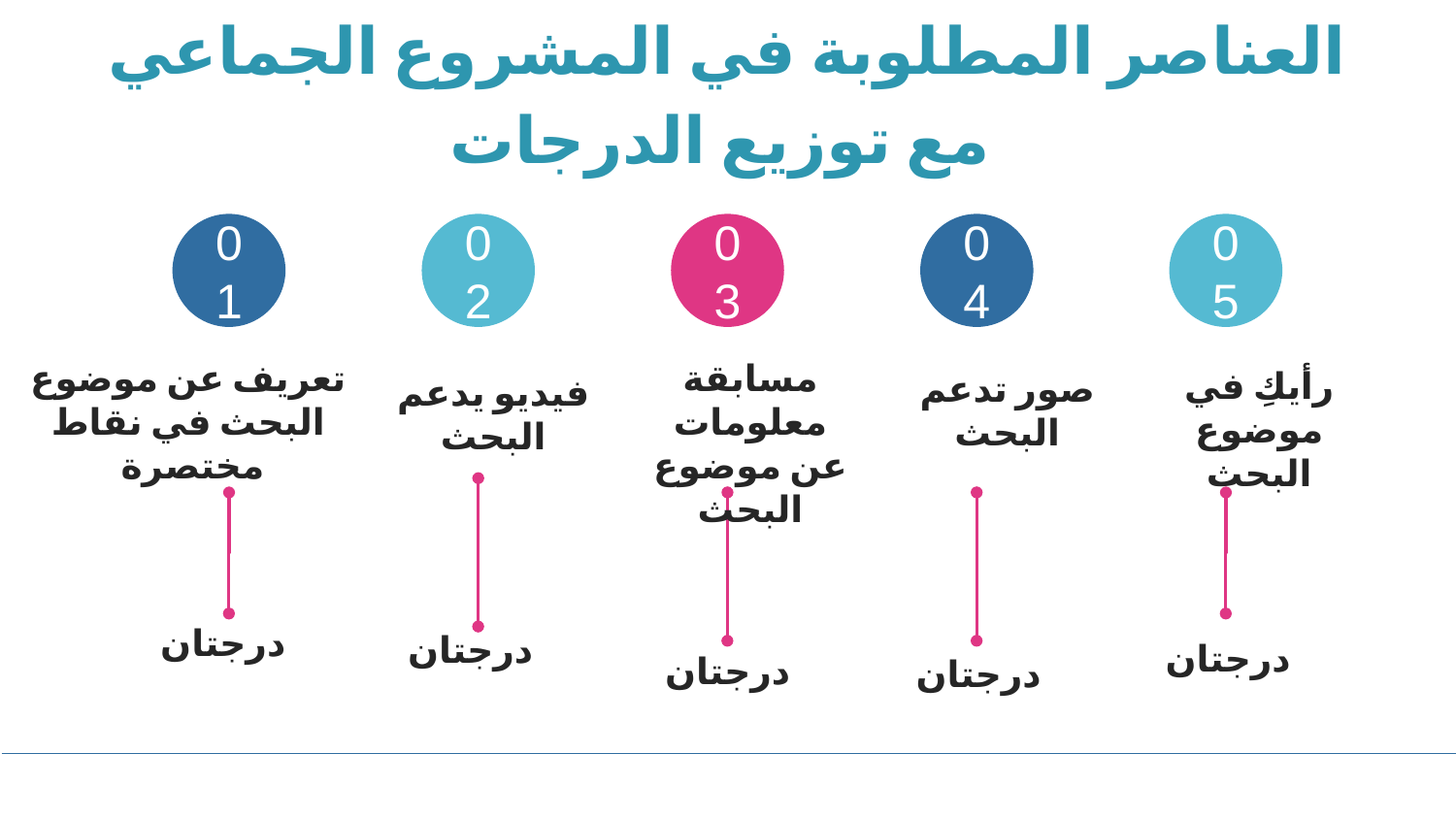

العناصر المطلوبة في المشروع الجماعي مع توزيع الدرجات
01
02
03
04
05
تعريف عن موضوع البحث في نقاط مختصرة
مسابقة معلومات
عن موضوع البحث
رأيكِ في موضوع
البحث
صور تدعم البحث
فيديو يدعم البحث
درجتان
درجتان
درجتان
درجتان
درجتان